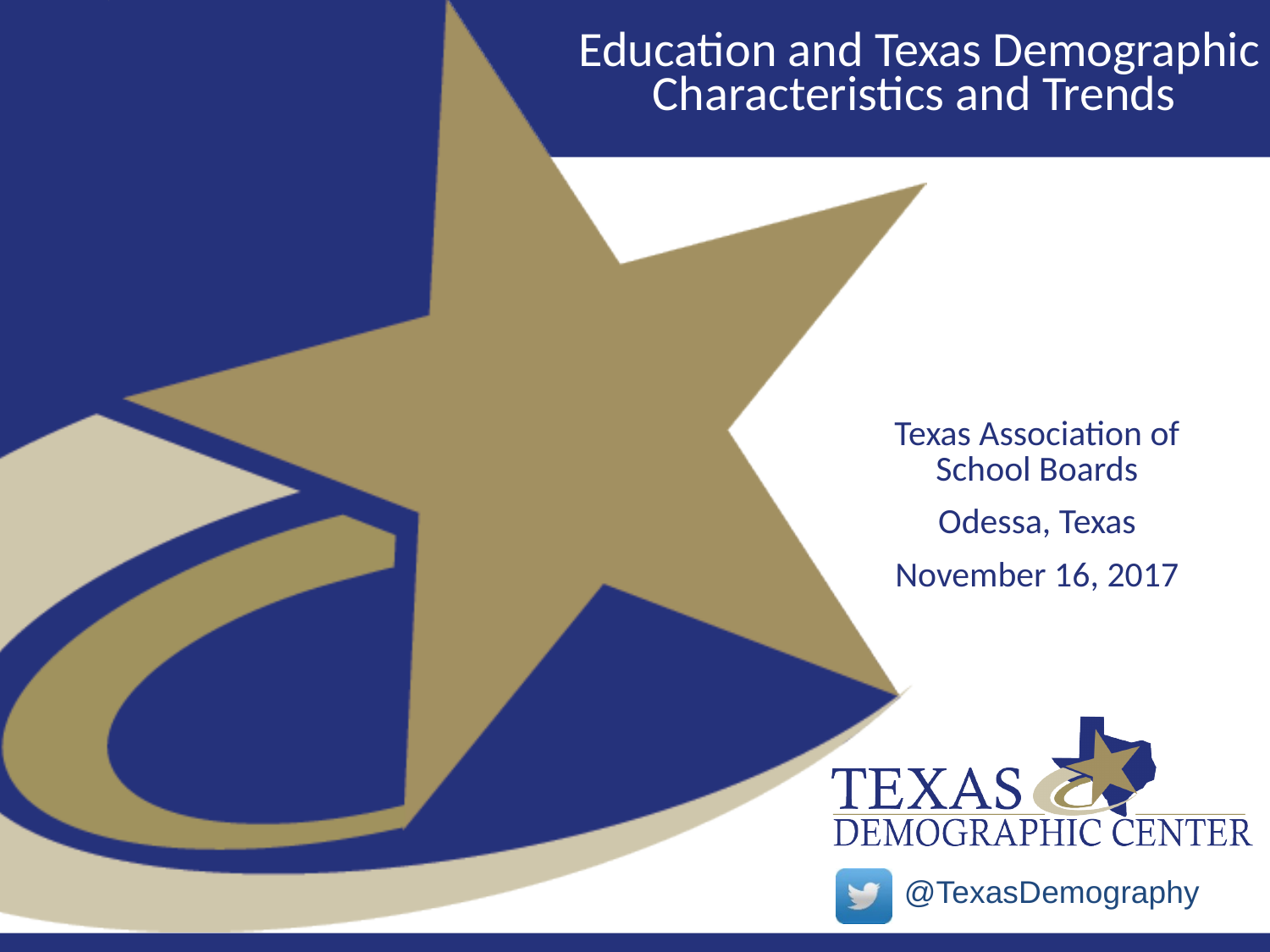

# Education and Texas Demographic Characteristics and Trends

Texas Association of School Boards
Odessa, Texas
November 16, 2017